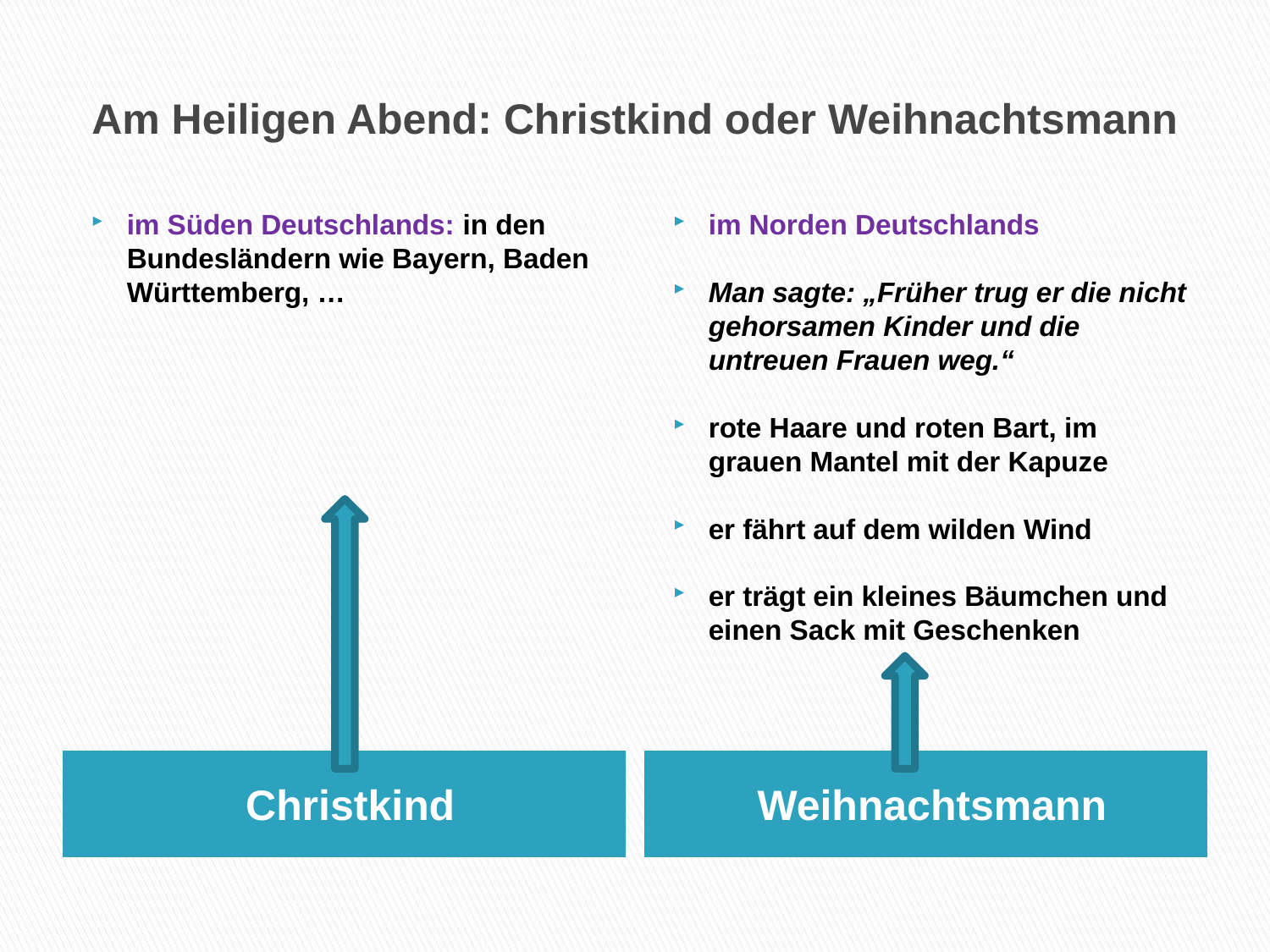

# Am Heiligen Abend: Christkind oder Weihnachtsmann
im Süden Deutschlands: in den Bundesländern wie Bayern, Baden Württemberg, …

im Norden Deutschlands

Man sagte: „Früher trug er die nicht gehorsamen Kinder und die untreuen Frauen weg.“

rote Haare und roten Bart, im grauen Mantel mit der Kapuze

er fährt auf dem wilden Wind

er trägt ein kleines Bäumchen und einen Sack mit Geschenken

Christkind
Weihnachtsmann